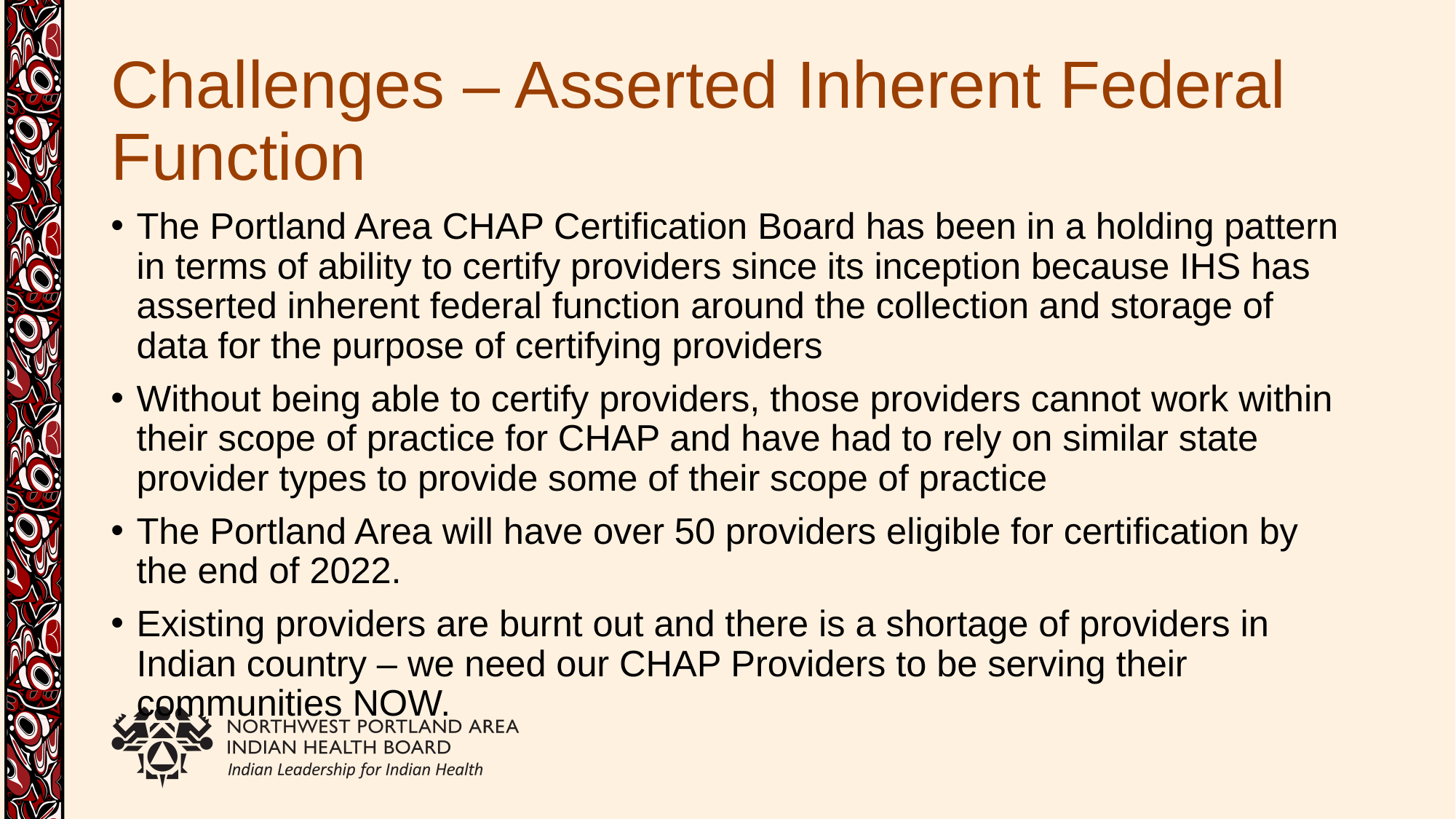

# Challenges – Asserted Inherent Federal Function
The Portland Area CHAP Certification Board has been in a holding pattern in terms of ability to certify providers since its inception because IHS has asserted inherent federal function around the collection and storage of data for the purpose of certifying providers
Without being able to certify providers, those providers cannot work within their scope of practice for CHAP and have had to rely on similar state provider types to provide some of their scope of practice
The Portland Area will have over 50 providers eligible for certification by the end of 2022.
Existing providers are burnt out and there is a shortage of providers in Indian country – we need our CHAP Providers to be serving their communities NOW.